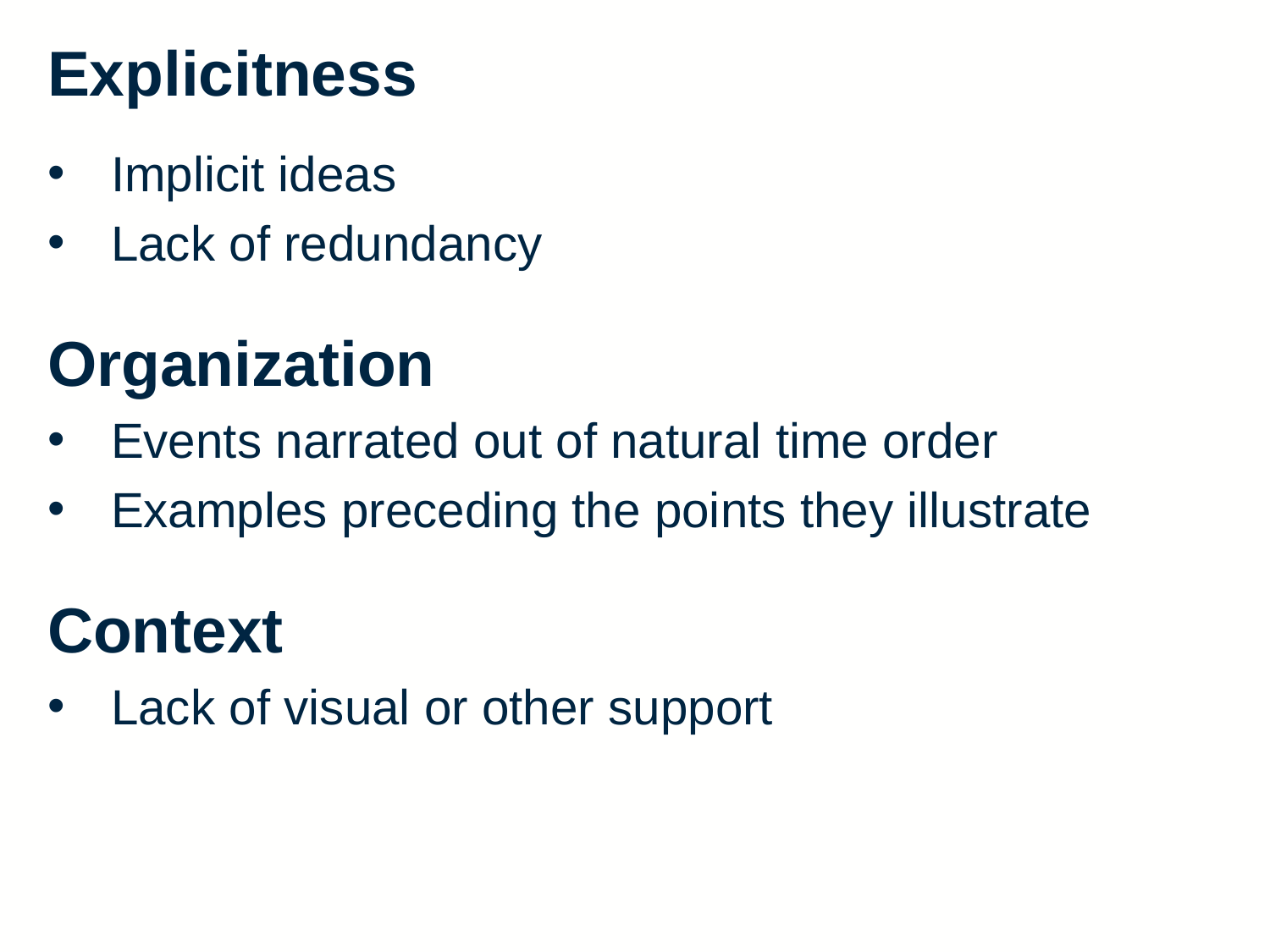

Explicitness
Implicit ideas
Lack of redundancy

Organization
Events narrated out of natural time order
Examples preceding the points they illustrate

Context
Lack of visual or other support